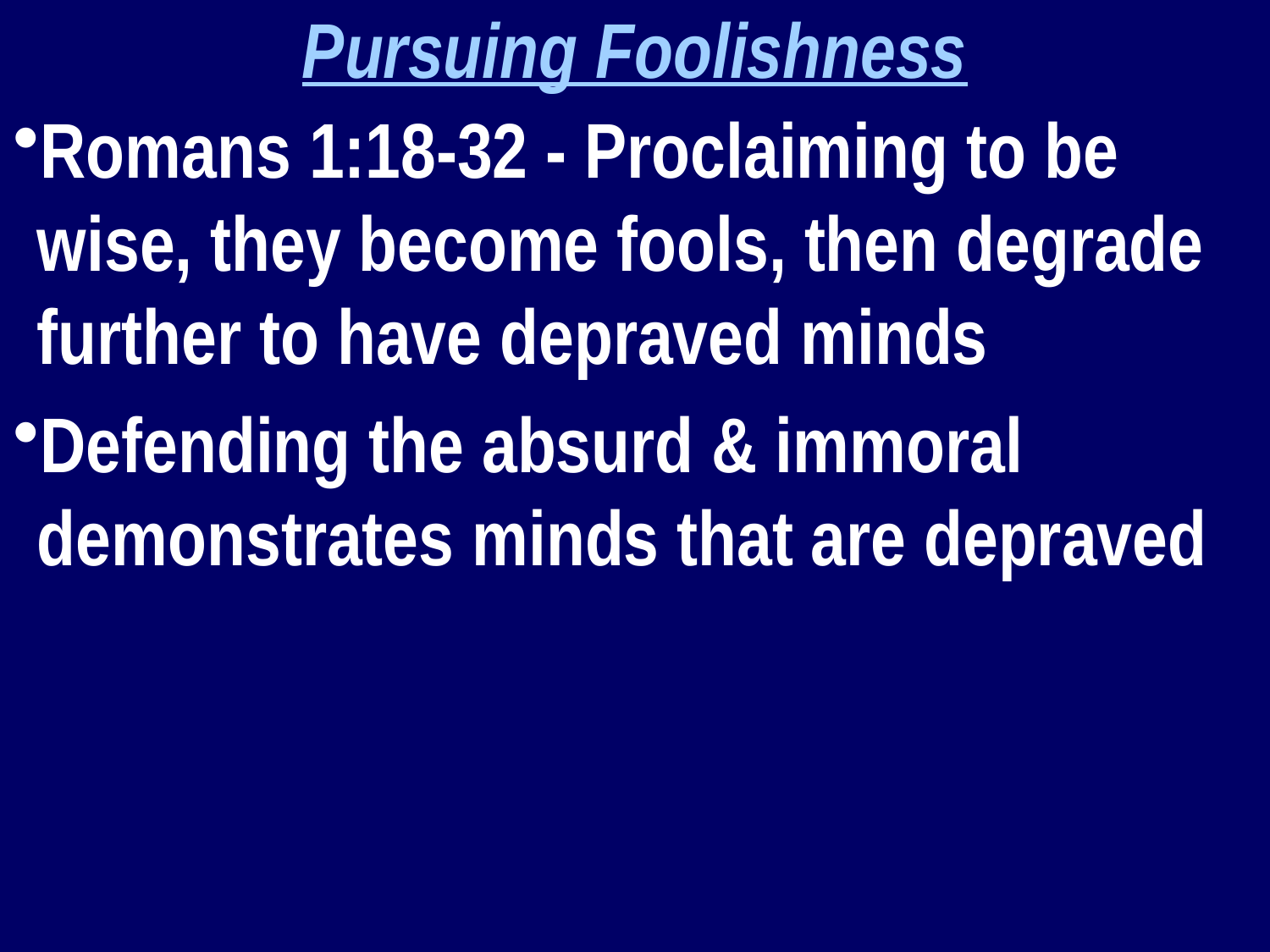

Pursuing Foolishness
Romans 1:18-32 - Proclaiming to be wise, they become fools, then degrade further to have depraved minds
Defending the absurd & immoral demonstrates minds that are depraved